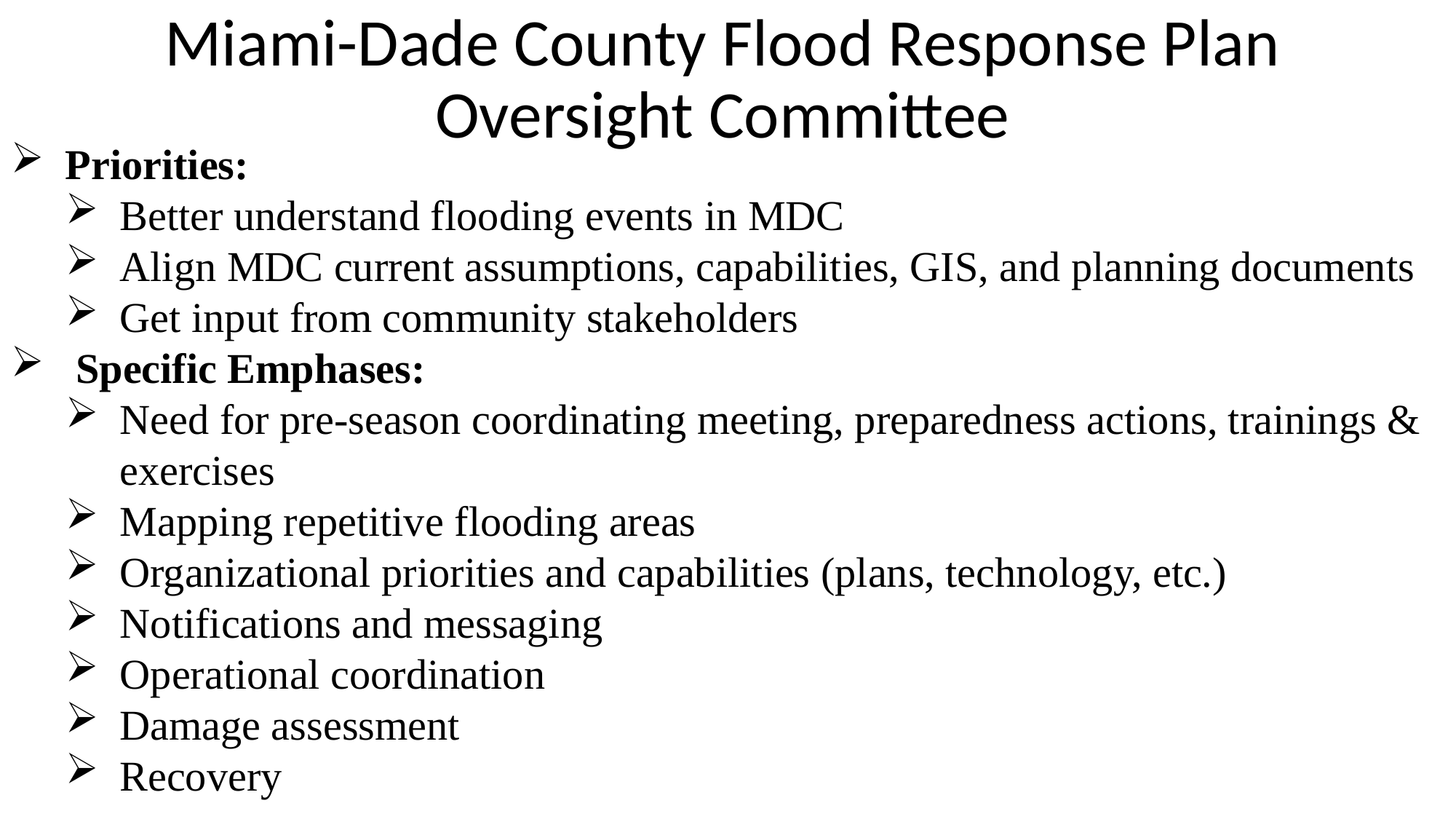

# Miami-Dade County Flood Response Plan Oversight Committee
Priorities:
Better understand flooding events in MDC
Align MDC current assumptions, capabilities, GIS, and planning documents
Get input from community stakeholders
 Specific Emphases:
Need for pre-season coordinating meeting, preparedness actions, trainings & exercises
Mapping repetitive flooding areas
Organizational priorities and capabilities (plans, technology, etc.)
Notifications and messaging
Operational coordination
Damage assessment
Recovery